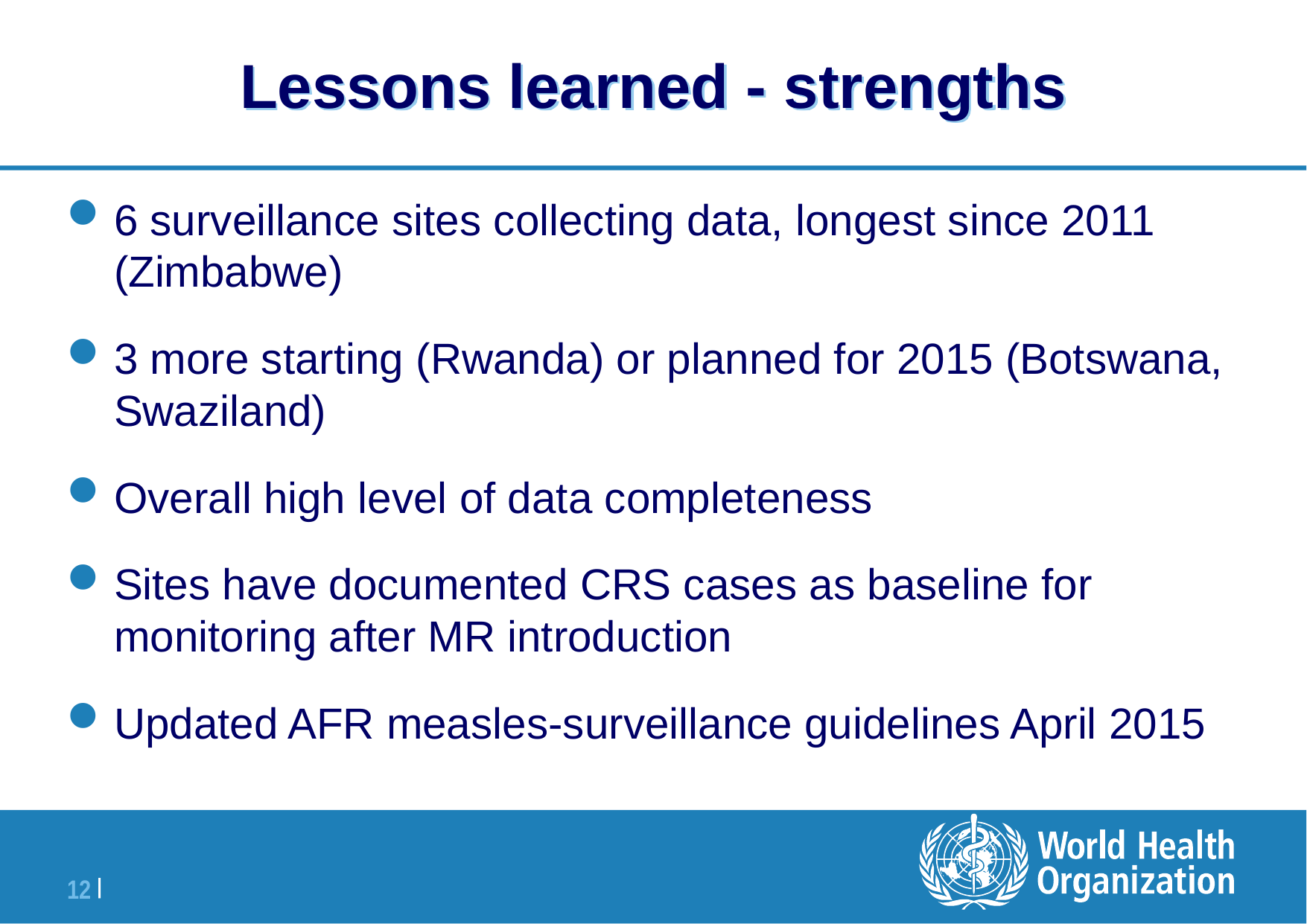

# Lessons learned - strengths
6 surveillance sites collecting data, longest since 2011 (Zimbabwe)
3 more starting (Rwanda) or planned for 2015 (Botswana, Swaziland)
Overall high level of data completeness
Sites have documented CRS cases as baseline for monitoring after MR introduction
Updated AFR measles-surveillance guidelines April 2015